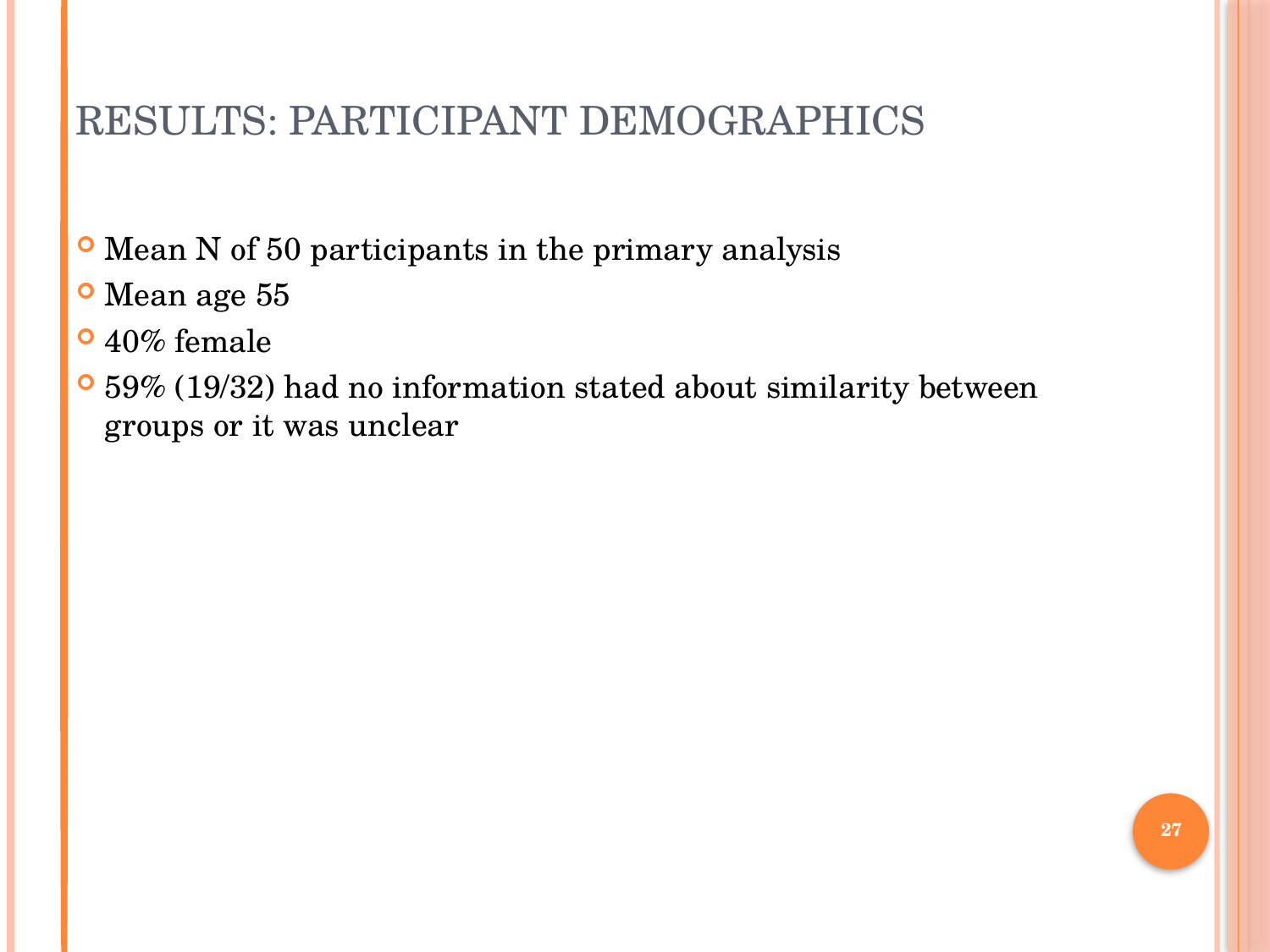

# Results: Participant demographics
Mean N of 50 participants in the primary analysis
Mean age 55
40% female
59% (19/32) had no information stated about similarity between groups or it was unclear

27